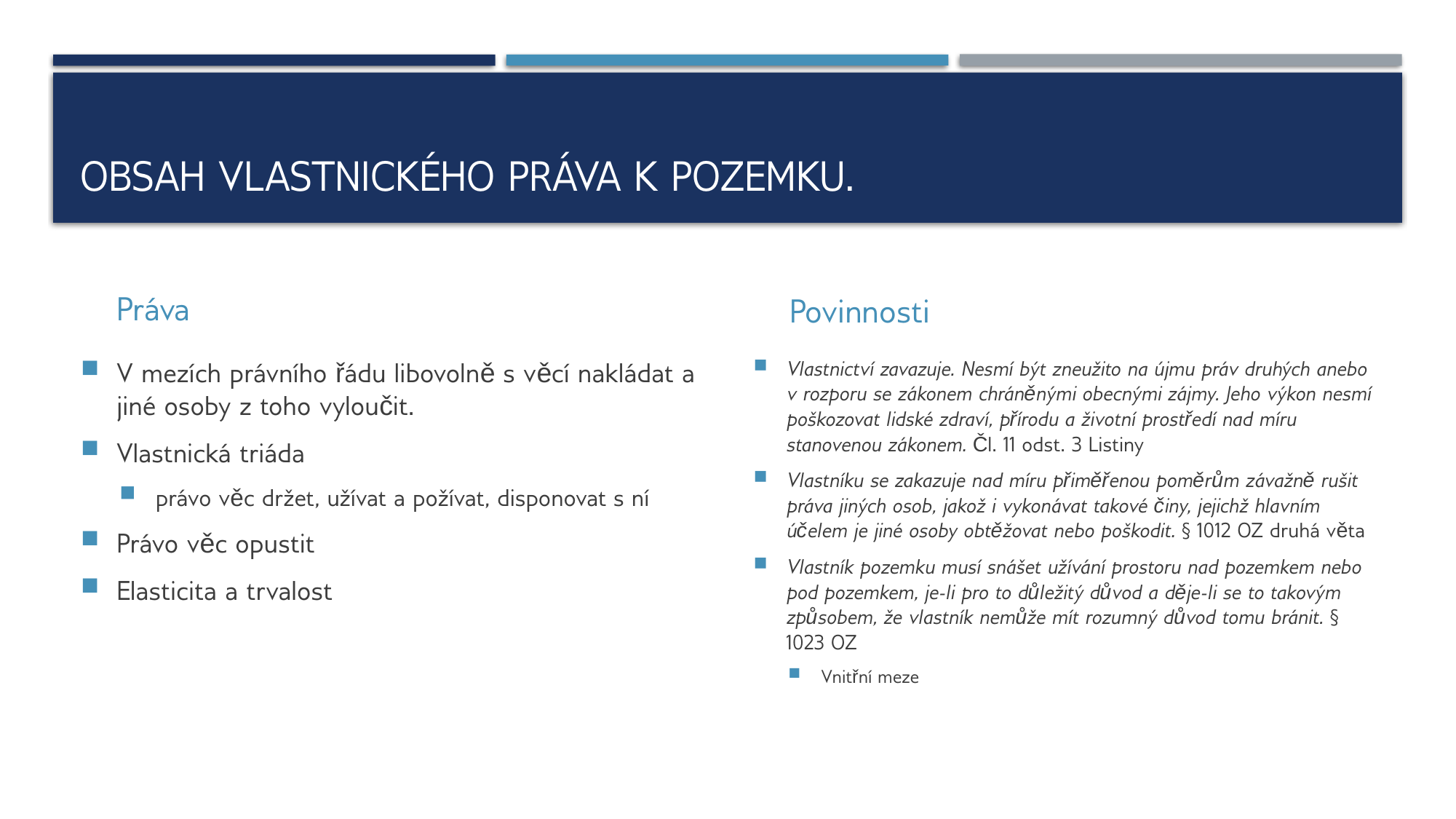

# obsah vlastnického práva k pozemku.
Práva
Povinnosti
V mezích právního řádu libovolně s věcí nakládat a jiné osoby z toho vyloučit.
Vlastnická triáda
právo věc držet, užívat a požívat, disponovat s ní
Právo věc opustit
Elasticita a trvalost
Vlastnictví zavazuje. Nesmí být zneužito na újmu práv druhých anebo v rozporu se zákonem chráněnými obecnými zájmy. Jeho výkon nesmí poškozovat lidské zdraví, přírodu a životní prostředí nad míru stanovenou zákonem. Čl. 11 odst. 3 Listiny
Vlastníku se zakazuje nad míru přiměřenou poměrům závažně rušit práva jiných osob, jakož i vykonávat takové činy, jejichž hlavním účelem je jiné osoby obtěžovat nebo poškodit. § 1012 OZ druhá věta
Vlastník pozemku musí snášet užívání prostoru nad pozemkem nebo pod pozemkem, je-li pro to důležitý důvod a děje-li se to takovým způsobem, že vlastník nemůže mít rozumný důvod tomu bránit. § 1023 OZ
Vnitřní meze